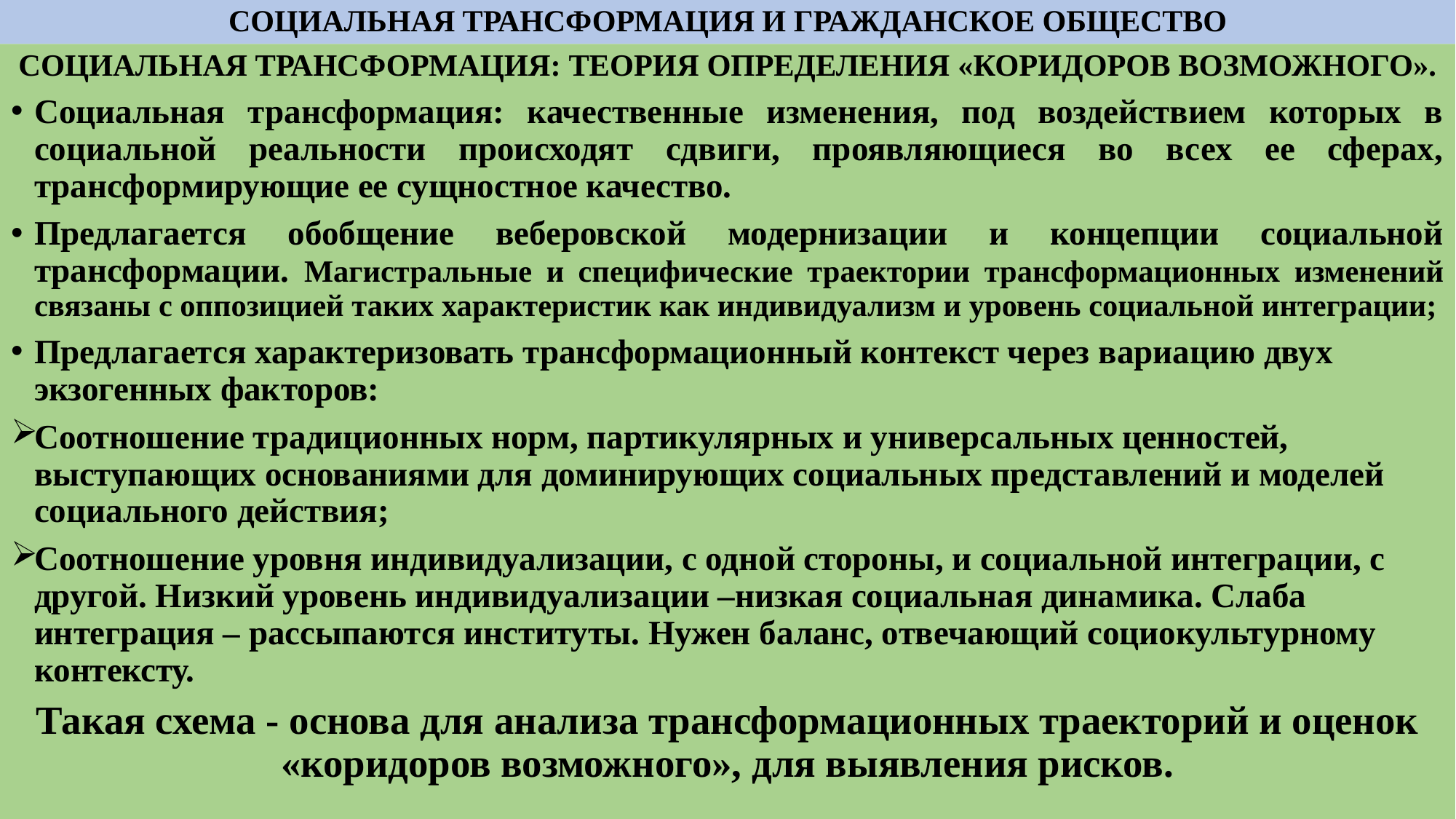

# СОЦИАЛЬНАЯ ТРАНСФОРМАЦИЯ И ГРАЖДАНСКОЕ ОБЩЕСТВО
СОЦИАЛЬНАЯ ТРАНСФОРМАЦИЯ: ТЕОРИЯ ОПРЕДЕЛЕНИЯ «КОРИДОРОВ ВОЗМОЖНОГО».
Социальная трансформация: качественные изменения, под воздействием которых в социальной реальности происходят сдвиги, проявляющиеся во всех ее сферах, трансформирующие ее сущностное качество.
Предлагается обобщение веберовской модернизации и концепции социальной трансформации. Магистральные и специфические траектории трансформационных изменений связаны с оппозицией таких характеристик как индивидуализм и уровень социальной интеграции;
Предлагается характеризовать трансформационный контекст через вариацию двух экзогенных факторов:
Соотношение традиционных норм, партикулярных и универсальных ценностей, выступающих основаниями для доминирующих социальных представлений и моделей социального действия;
Соотношение уровня индивидуализации, с одной стороны, и социальной интеграции, с другой. Низкий уровень индивидуализации –низкая социальная динамика. Слаба интеграция – рассыпаются институты. Нужен баланс, отвечающий социокультурному контексту.
Такая схема - основа для анализа трансформационных траекторий и оценок «коридоров возможного», для выявления рисков.